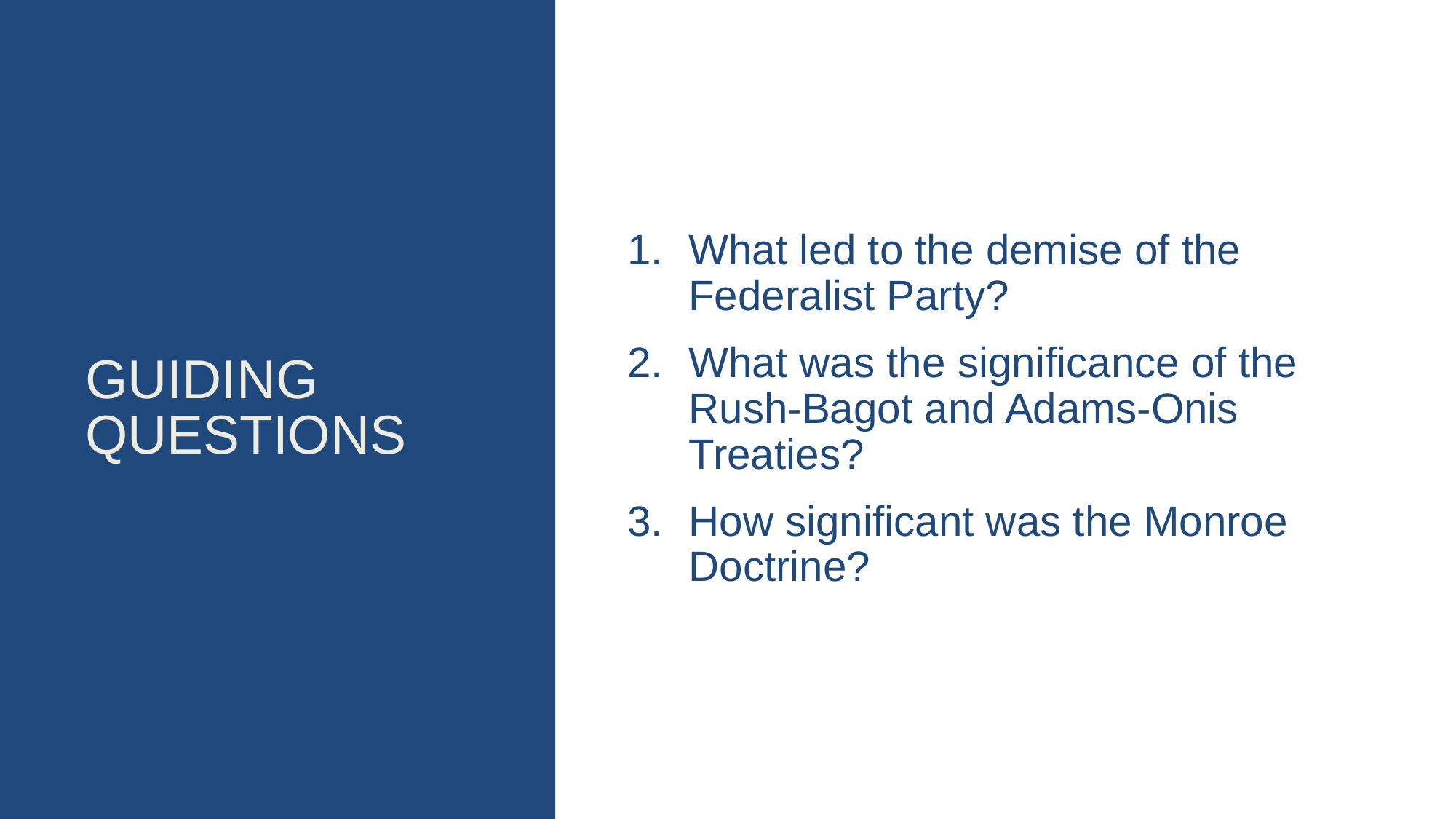

# Guiding questions
What led to the demise of the Federalist Party?
What was the significance of the Rush-Bagot and Adams-Onis Treaties?
How significant was the Monroe Doctrine?